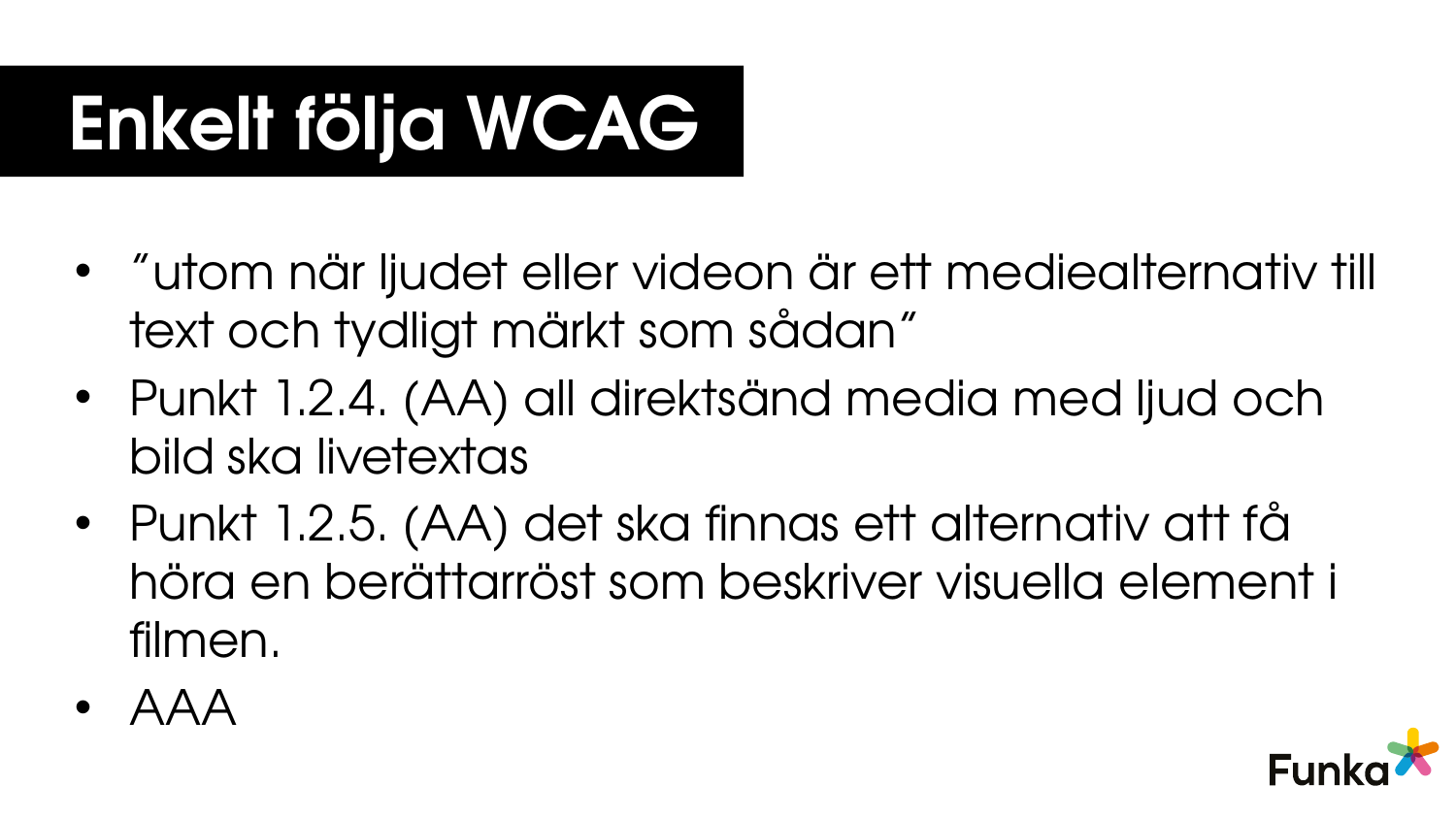

# Enkelt följa WCAG
”utom när ljudet eller videon är ett mediealternativ till text och tydligt märkt som sådan”
Punkt 1.2.4. (AA) all direktsänd media med ljud och bild ska livetextas
Punkt 1.2.5. (AA) det ska finnas ett alternativ att få höra en berättarröst som beskriver visuella element i filmen.
AAA